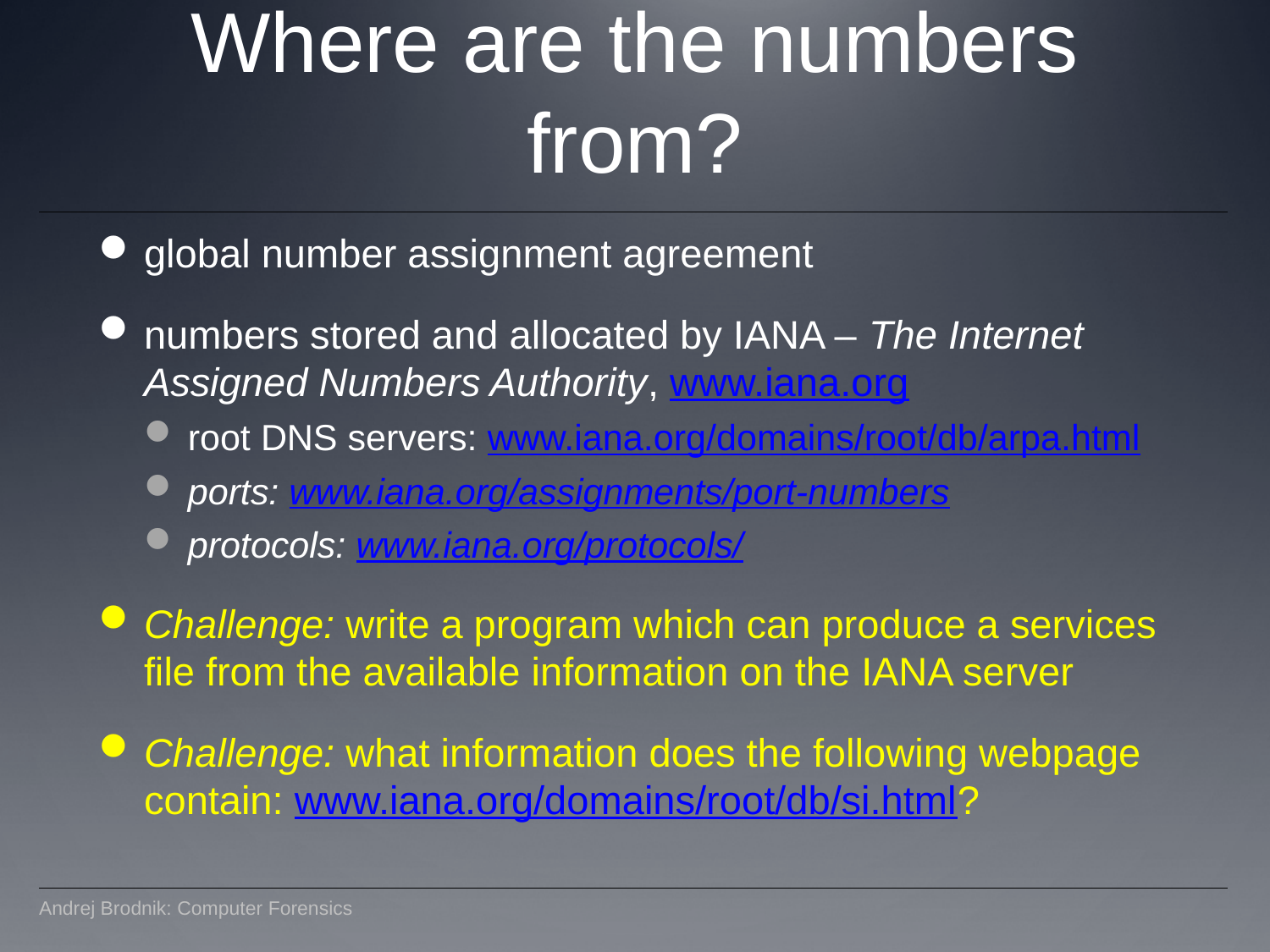

Where are the numbers from?
global number assignment agreement
numbers stored and allocated by IANA – The Internet Assigned Numbers Authority, www.iana.org
root DNS servers: www.iana.org/domains/root/db/arpa.html
ports: www.iana.org/assignments/port-numbers
protocols: www.iana.org/protocols/
Challenge: write a program which can produce a services file from the available information on the IANA server
Challenge: what information does the following webpage contain: www.iana.org/domains/root/db/si.html?
Andrej Brodnik: Computer Forensics